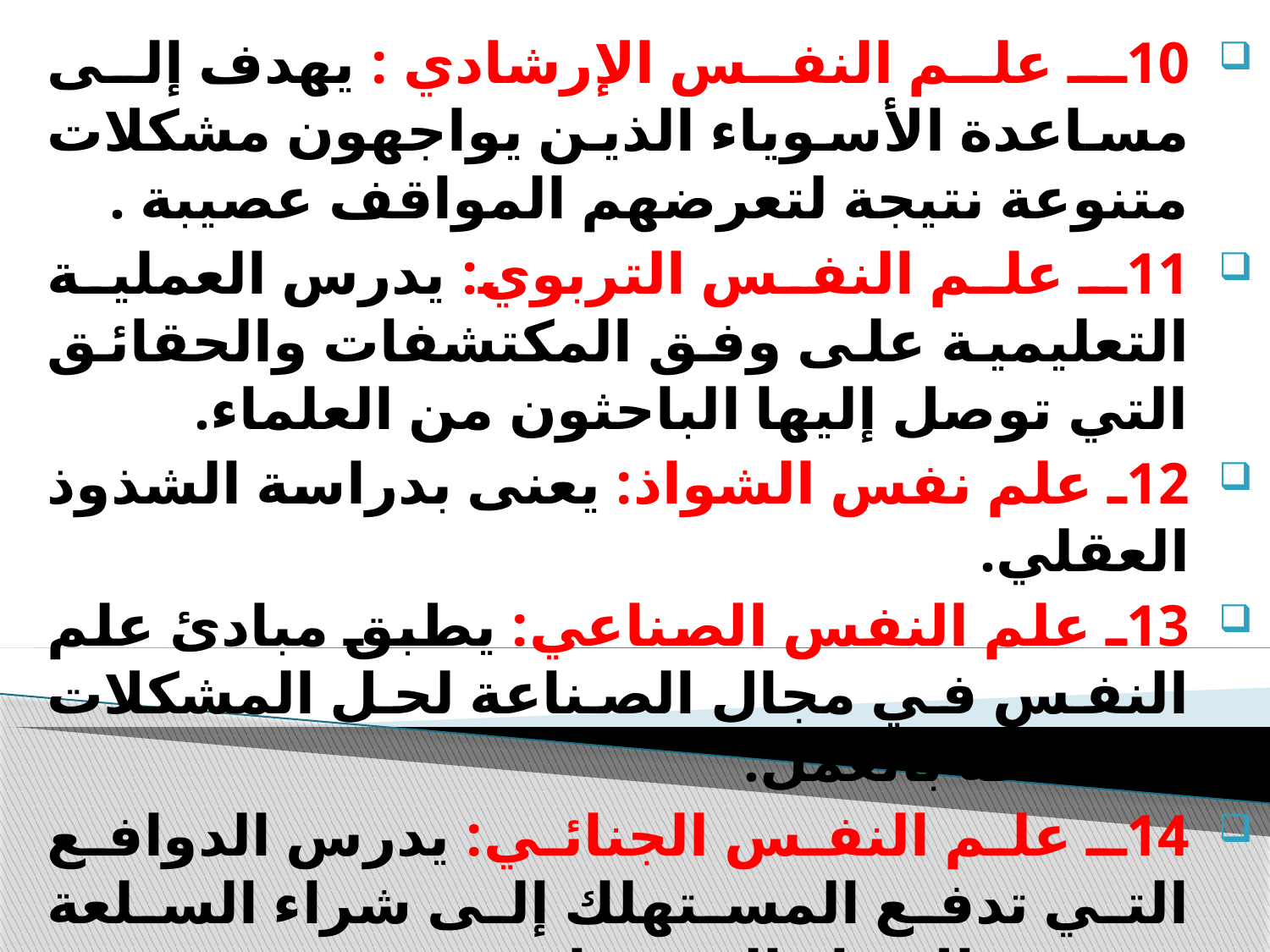

10ـ علم النفس الإرشادي : يهدف إلى مساعدة الأسوياء الذين يواجهون مشكلات متنوعة نتيجة لتعرضهم المواقف عصيبة .
11ـ علم النفس التربوي: يدرس العملية التعليمية على وفق المكتشفات والحقائق التي توصل إليها الباحثون من العلماء.
12ـ علم نفس الشواذ: يعنى بدراسة الشذوذ العقلي.
13ـ علم النفس الصناعي: يطبق مبادئ علم النفس في مجال الصناعة لحل المشكلات المتعلقة بالعمل.
14ـ علم النفس الجنائي: يدرس الدوافع التي تدفع المستهلك إلى شراء السلعة ويقيس الاتجاه المحوها.